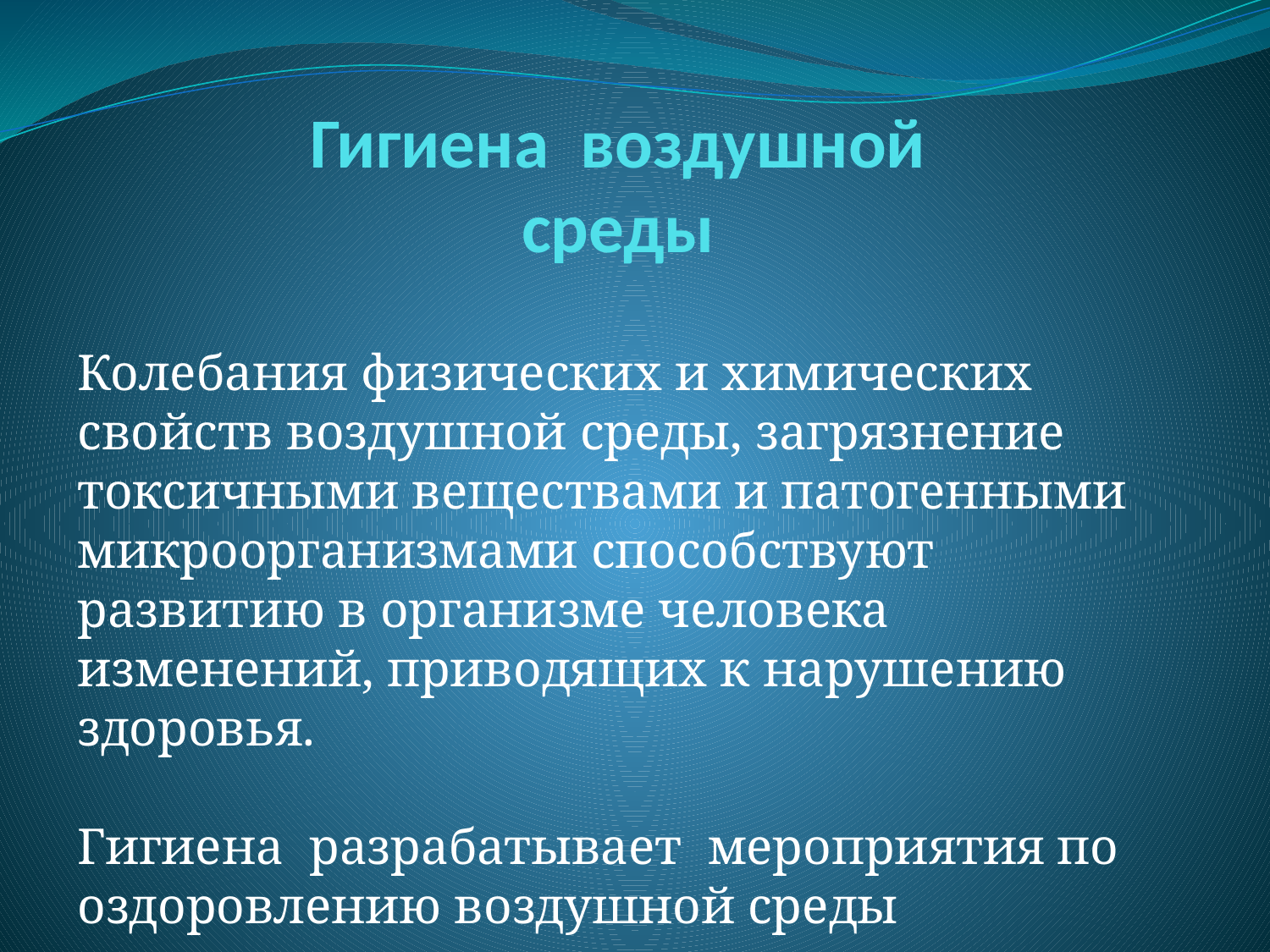

# Гигиена  воздушной среды
Колебания физических и химических свойств воздушной среды, загрязнение токсичными веществами и патогенными микроорганизмами способствуют развитию в организме человека изменений, приводящих к нарушению здоровья.

Гигиена  разрабатывает  мероприятия по оздоровлению воздушной среды